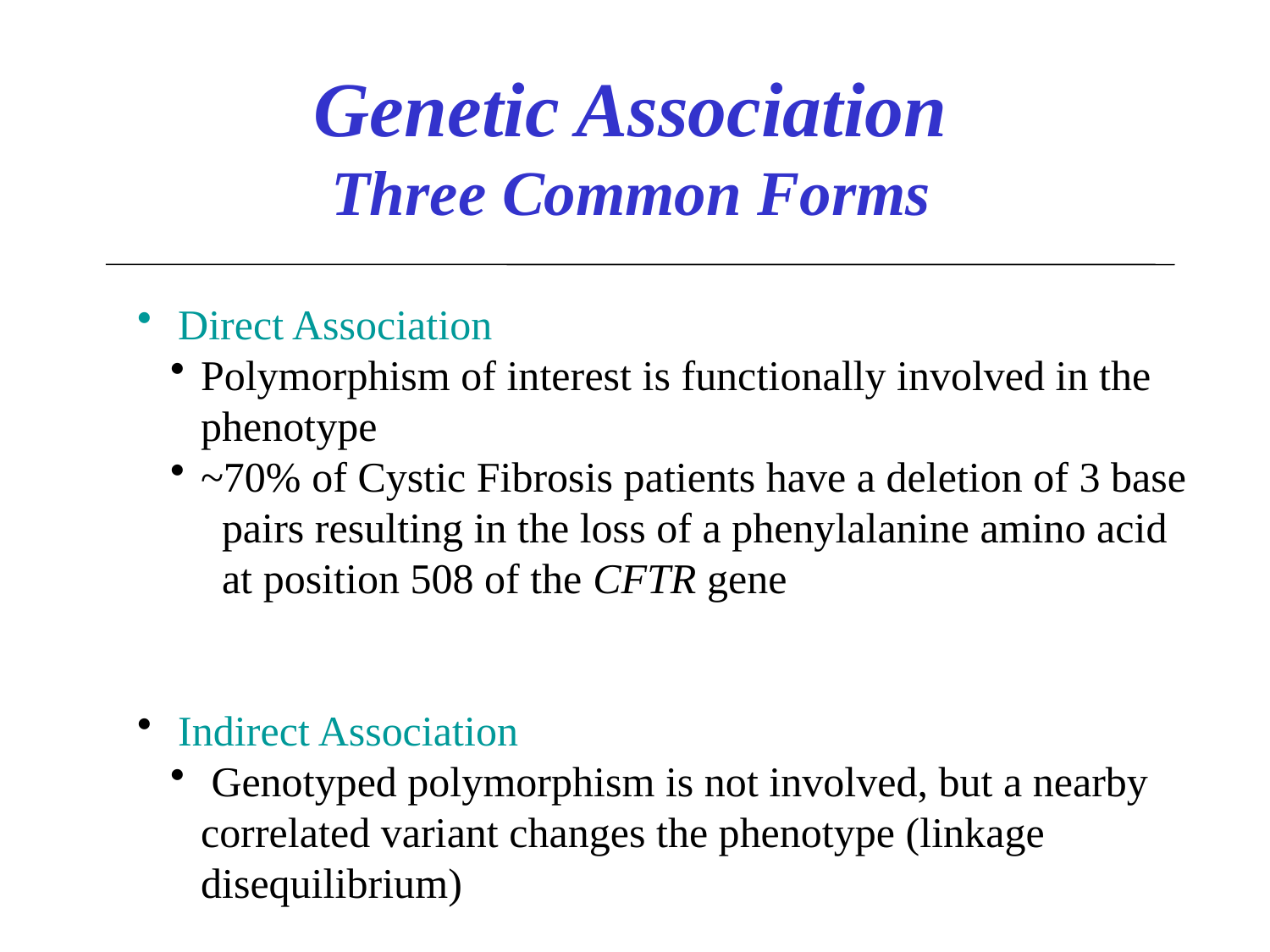

Genetic Association
Three Common Forms

 Direct Association
Polymorphism of interest is functionally involved in the phenotype
~70% of Cystic Fibrosis patients have a deletion of 3 base
  pairs resulting in the loss of a phenylalanine amino acid
  at position 508 of the CFTR gene

 Indirect Association
 Genotyped polymorphism is not involved, but a nearby correlated variant changes the phenotype (linkage disequilibrium)